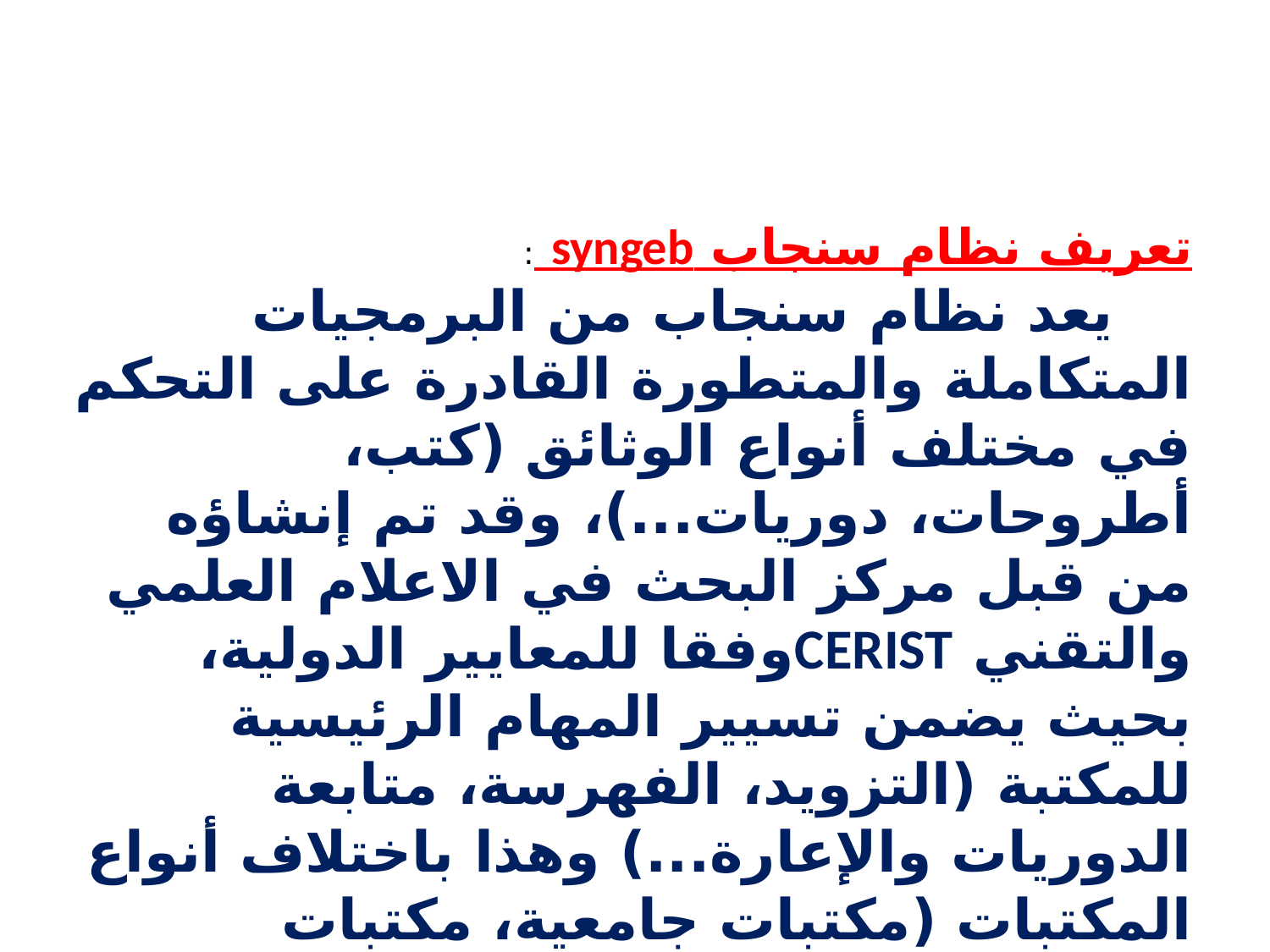

تعريف نظام سنجاب syngeb :
    يعد نظام سنجاب من البرمجيات المتكاملة والمتطورة القادرة على التحكم في مختلف أنواع الوثائق (كتب، أطروحات، دوريات...)، وقد تم إنشاؤه من قبل مركز البحث في الاعلام العلمي والتقني CERISTوفقا للمعايير الدولية، بحيث يضمن تسيير المهام الرئيسية للمكتبة (التزويد، الفهرسة، متابعة الدوريات والإعارة...) وهذا باختلاف أنواع المكتبات (مكتبات جامعية، مكتبات المتاحف، مكتبات مراكز البحث...)، كما يمكن الباحث من إجراء بحثه عن طريق واجهة بحث بسيط (العنوان، المؤلف، كلمة دالة)، وبحث متقدم (عنوان، مؤلف، رؤوس الموضوعات، ردمك، ردمد، السنة،...). مع قدرة النظام على عرض البيانات البيبليوغرافية وفق ثلاثة معايير : عام، ردمك و.Unimarc